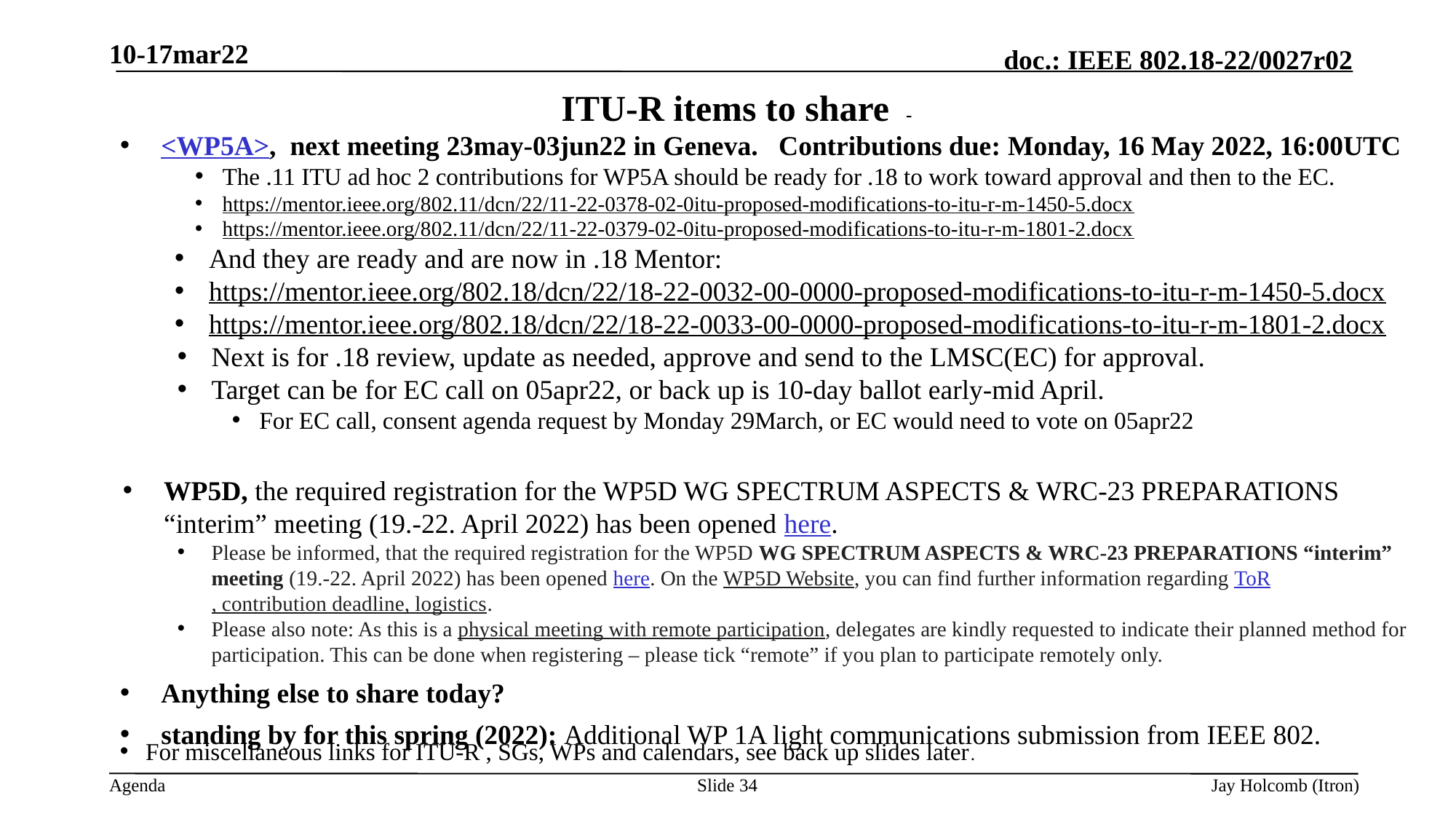

10-17mar22
# ITU-R items to share  -
<WP5A>,  next meeting 23may-03jun22 in Geneva.   Contributions due: Monday, 16 May 2022, 16:00UTC
The .11 ITU ad hoc 2 contributions for WP5A should be ready for .18 to work toward approval and then to the EC.
https://mentor.ieee.org/802.11/dcn/22/11-22-0378-02-0itu-proposed-modifications-to-itu-r-m-1450-5.docx
https://mentor.ieee.org/802.11/dcn/22/11-22-0379-02-0itu-proposed-modifications-to-itu-r-m-1801-2.docx
And they are ready and are now in .18 Mentor:
https://mentor.ieee.org/802.18/dcn/22/18-22-0032-00-0000-proposed-modifications-to-itu-r-m-1450-5.docx
https://mentor.ieee.org/802.18/dcn/22/18-22-0033-00-0000-proposed-modifications-to-itu-r-m-1801-2.docx
Next is for .18 review, update as needed, approve and send to the LMSC(EC) for approval.
Target can be for EC call on 05apr22, or back up is 10-day ballot early-mid April.
For EC call, consent agenda request by Monday 29March, or EC would need to vote on 05apr22

WP5D, the required registration for the WP5D WG SPECTRUM ASPECTS & WRC-23 PREPARATIONS “interim” meeting (19.-22. April 2022) has been opened here.
Please be informed, that the required registration for the WP5D WG SPECTRUM ASPECTS & WRC-23 PREPARATIONS “interim” meeting (19.-22. April 2022) has been opened here. On the WP5D Website, you can find further information regarding ToR, contribution deadline, logistics.
Please also note: As this is a physical meeting with remote participation, delegates are kindly requested to indicate their planned method for participation. This can be done when registering – please tick “remote” if you plan to participate remotely only.
Anything else to share today?
standing by for this spring (2022): Additional WP 1A light communications submission from IEEE 802.
For miscellaneous links for ITU-R , SGs, WPs and calendars, see back up slides later.
Slide 34
Jay Holcomb (Itron)